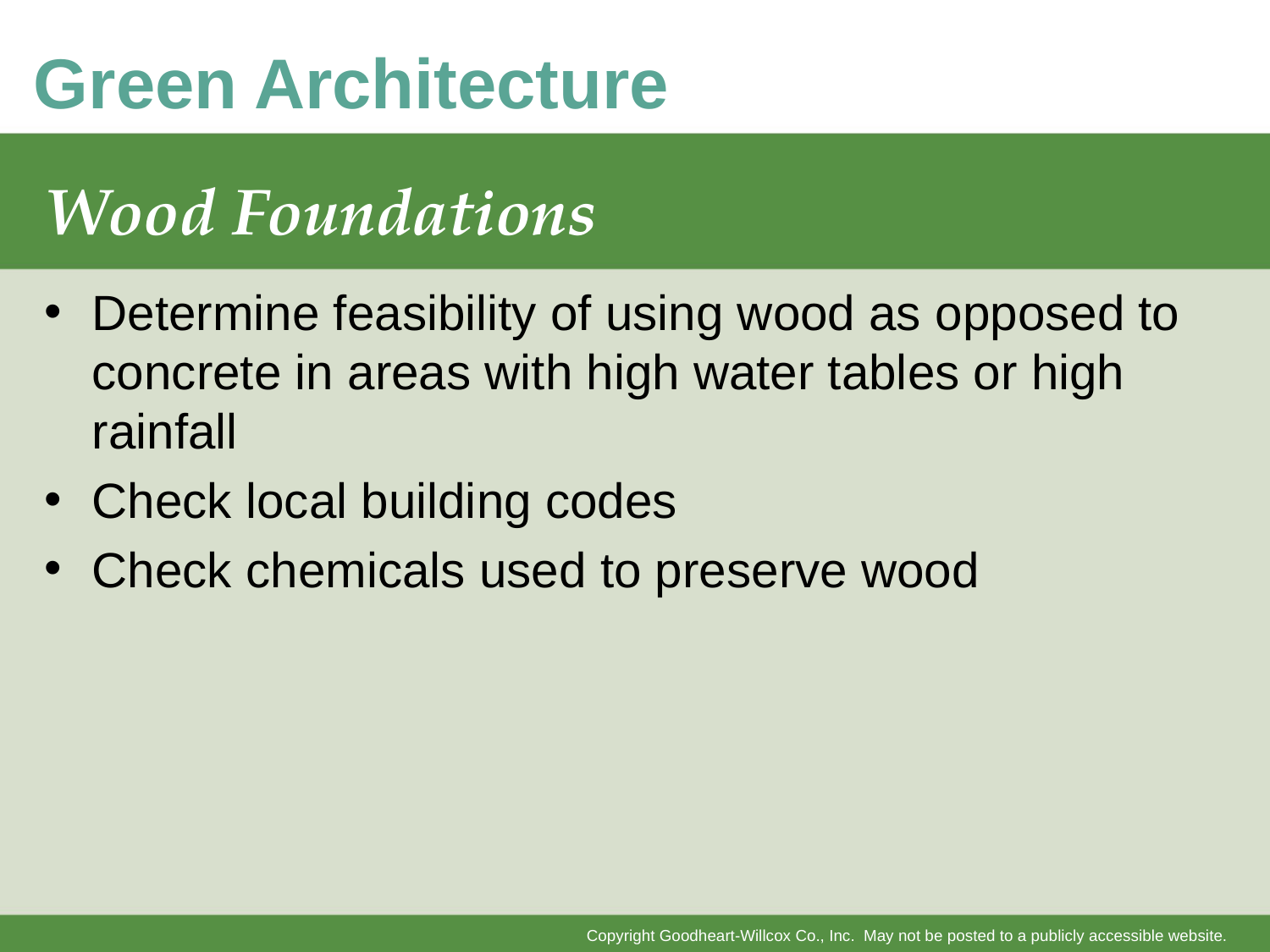

Green Architecture
# Wood Foundations
Determine feasibility of using wood as opposed to concrete in areas with high water tables or high rainfall
Check local building codes
Check chemicals used to preserve wood